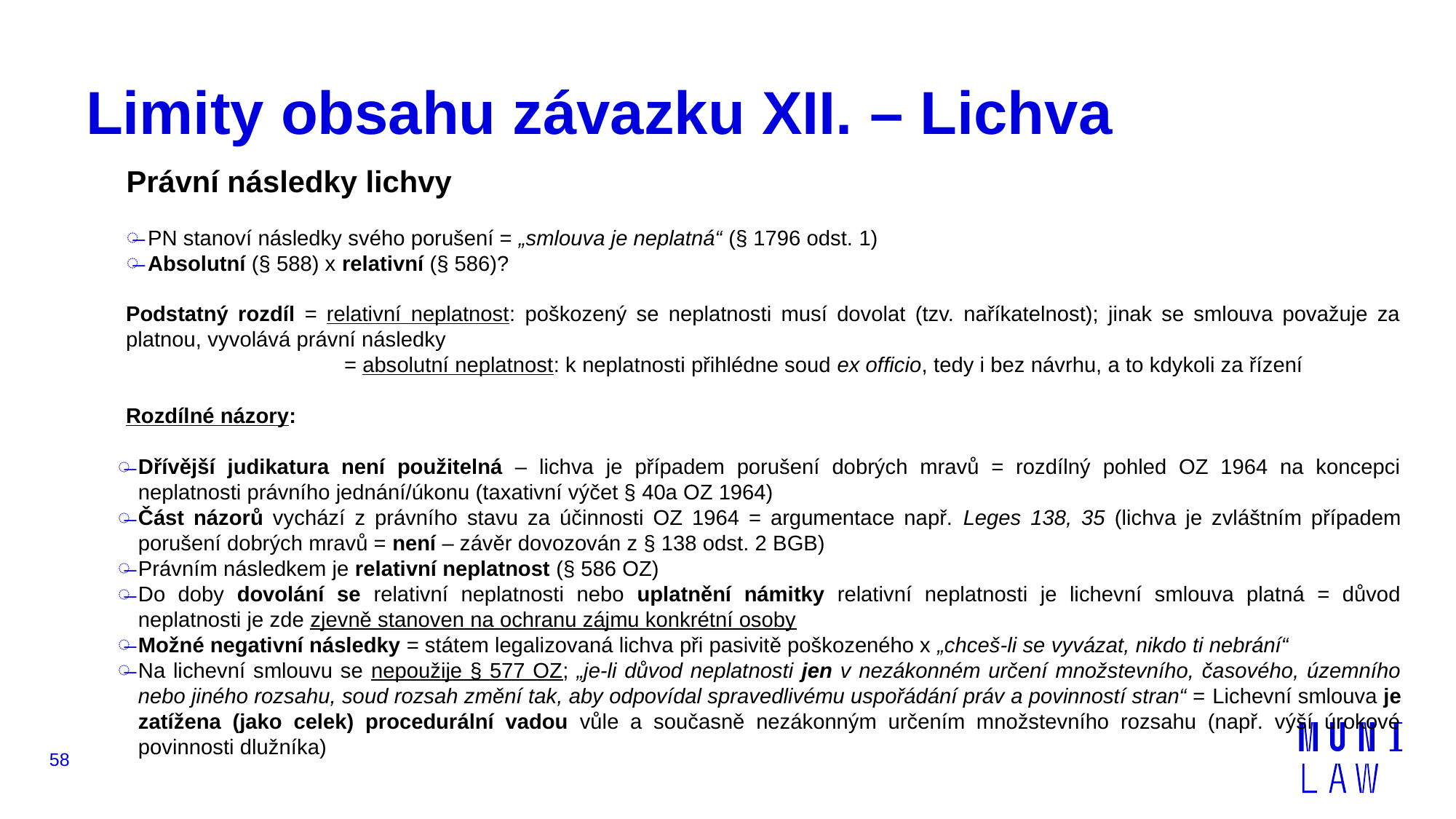

# Limity obsahu závazku XII. – Lichva
Právní následky lichvy

PN stanoví následky svého porušení = „smlouva je neplatná“ (§ 1796 odst. 1)
Absolutní (§ 588) x relativní (§ 586)?

Podstatný rozdíl = relativní neplatnost: poškozený se neplatnosti musí dovolat (tzv. naříkatelnost); jinak se smlouva považuje za platnou, vyvolává právní následky
		= absolutní neplatnost: k neplatnosti přihlédne soud ex officio, tedy i bez návrhu, a to kdykoli za řízení

Rozdílné názory:

Dřívější judikatura není použitelná – lichva je případem porušení dobrých mravů = rozdílný pohled OZ 1964 na koncepci neplatnosti právního jednání/úkonu (taxativní výčet § 40a OZ 1964)
Část názorů vychází z právního stavu za účinnosti OZ 1964 = argumentace např. Leges 138, 35 (lichva je zvláštním případem porušení dobrých mravů = není – závěr dovozován z § 138 odst. 2 BGB)
Právním následkem je relativní neplatnost (§ 586 OZ)
Do doby dovolání se relativní neplatnosti nebo uplatnění námitky relativní neplatnosti je lichevní smlouva platná = důvod neplatnosti je zde zjevně stanoven na ochranu zájmu konkrétní osoby
Možné negativní následky = státem legalizovaná lichva při pasivitě poškozeného x „chceš-li se vyvázat, nikdo ti nebrání“
Na lichevní smlouvu se nepoužije § 577 OZ; „je-li důvod neplatnosti jen v nezákonném určení množstevního, časového, územního nebo jiného rozsahu, soud rozsah změní tak, aby odpovídal spravedlivému uspořádání práv a povinností stran“ = Lichevní smlouva je zatížena (jako celek) procedurální vadou vůle a současně nezákonným určením množstevního rozsahu (např. výší úrokové povinnosti dlužníka)

58